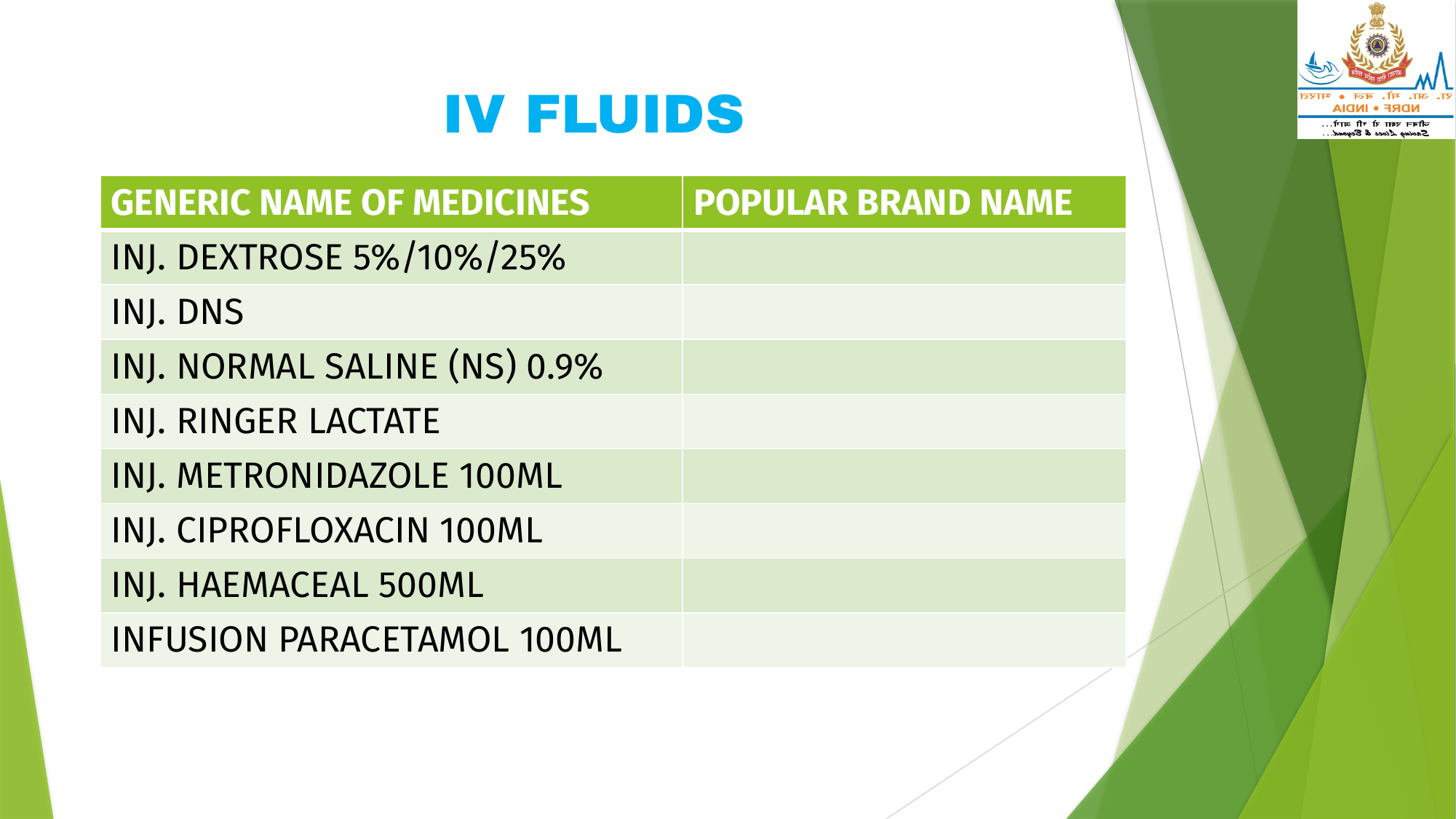

# IV FLUIDS
| GENERIC NAME OF MEDICINES | POPULAR BRAND NAME |
| --- | --- |
| INJ. DEXTROSE 5%/10%/25% |  |
| INJ. DNS |  |
| INJ. NORMAL SALINE (NS) 0.9% |  |
| INJ. RINGER LACTATE |  |
| INJ. METRONIDAZOLE 100ML |  |
| INJ. CIPROFLOXACIN 100ML |  |
| INJ. HAEMACEAL 500ML |  |
| INFUSION PARACETAMOL 100ML |  |